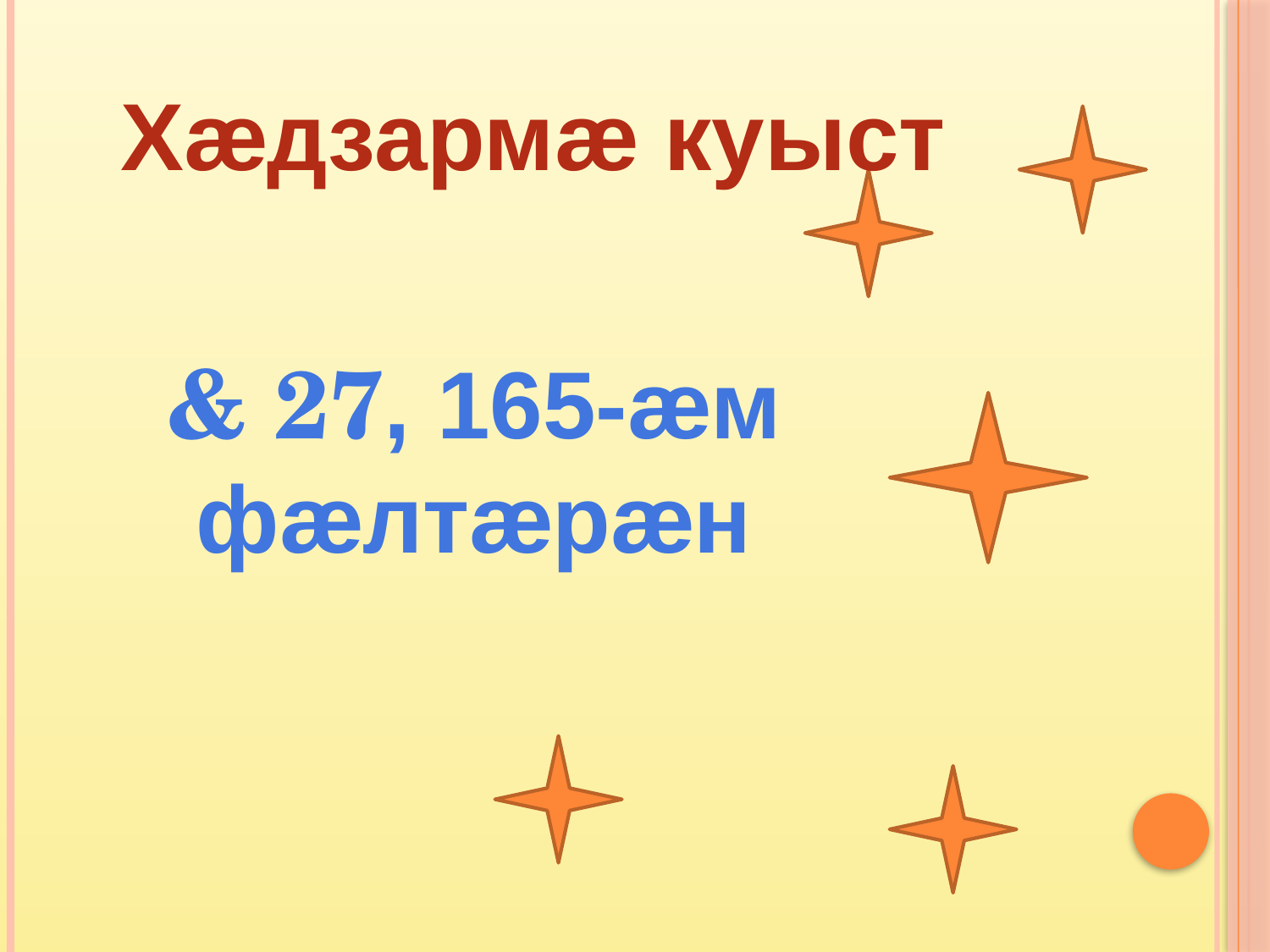

#
Хæдзармæ куыст

& 27, 165-æм фæлтæрæн